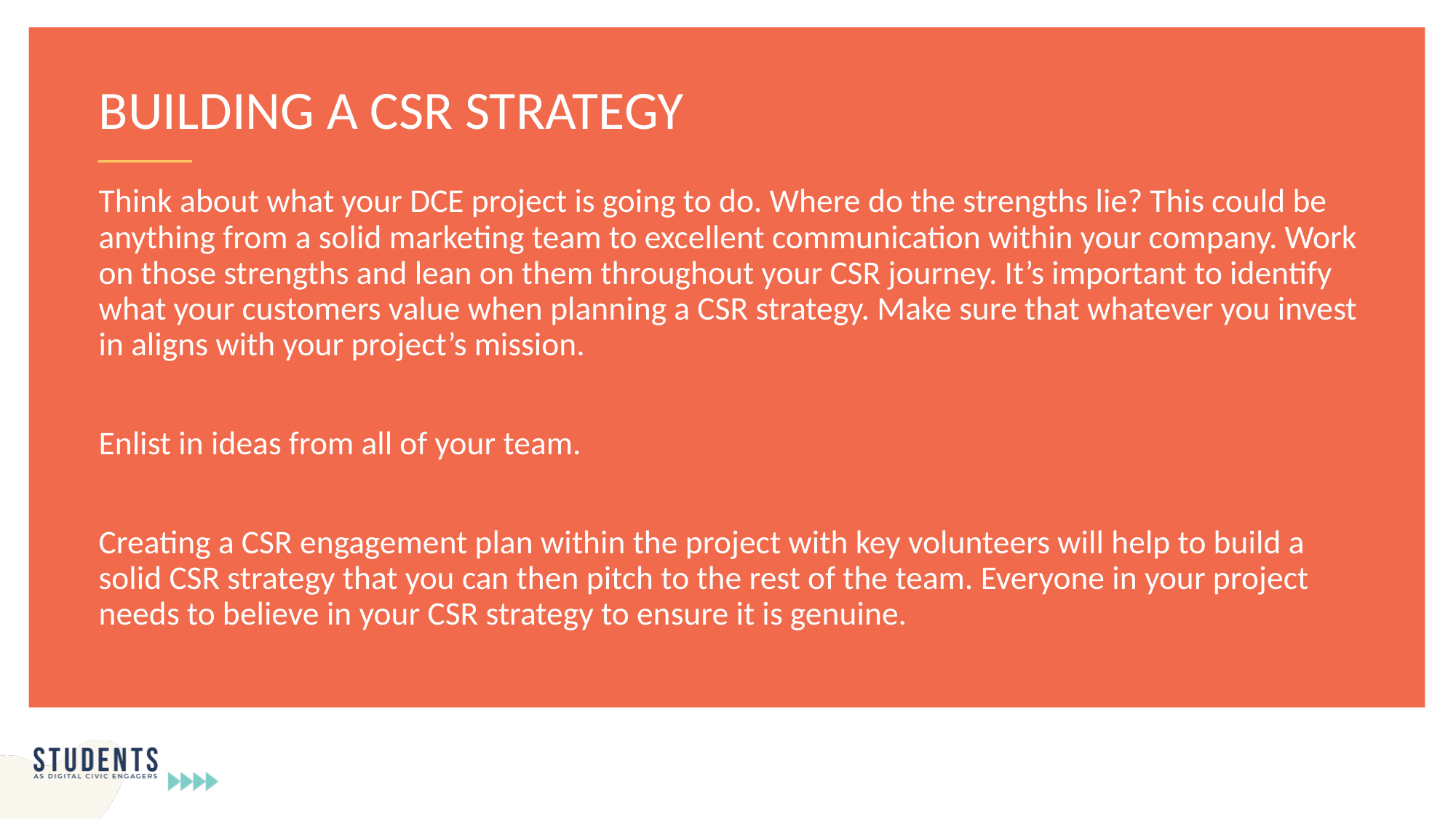

BUILDING A CSR STRATEGY
Think about what your DCE project is going to do. Where do the strengths lie? This could be anything from a solid marketing team to excellent communication within your company. Work on those strengths and lean on them throughout your CSR journey. It’s important to identify what your customers value when planning a CSR strategy. Make sure that whatever you invest in aligns with your project’s mission.

Enlist in ideas from all of your team.

Creating a CSR engagement plan within the project with key volunteers will help to build a solid CSR strategy that you can then pitch to the rest of the team. Everyone in your project needs to believe in your CSR strategy to ensure it is genuine.